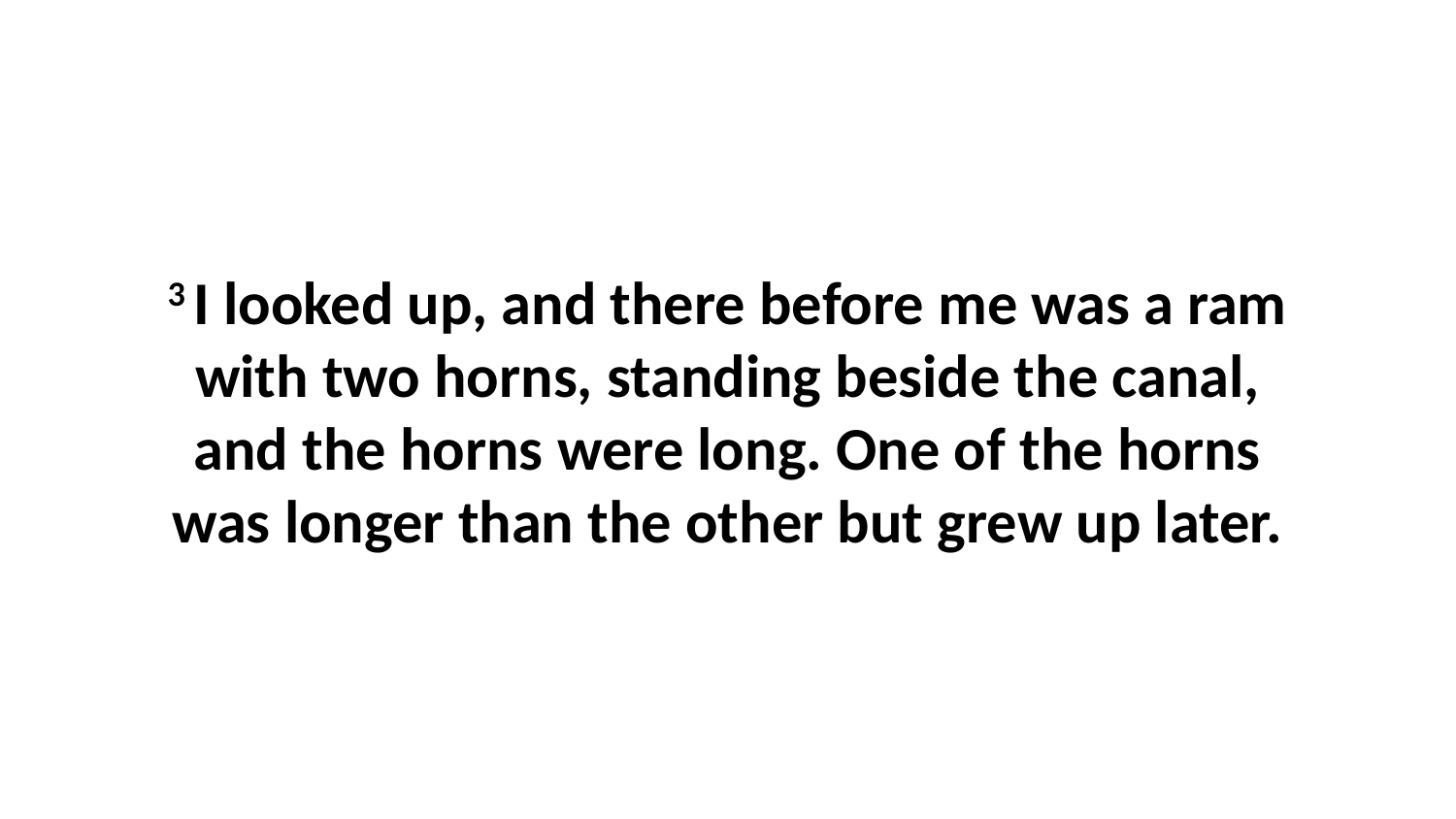

3 I looked up, and there before me was a ram with two horns, standing beside the canal, and the horns were long. One of the horns was longer than the other but grew up later.